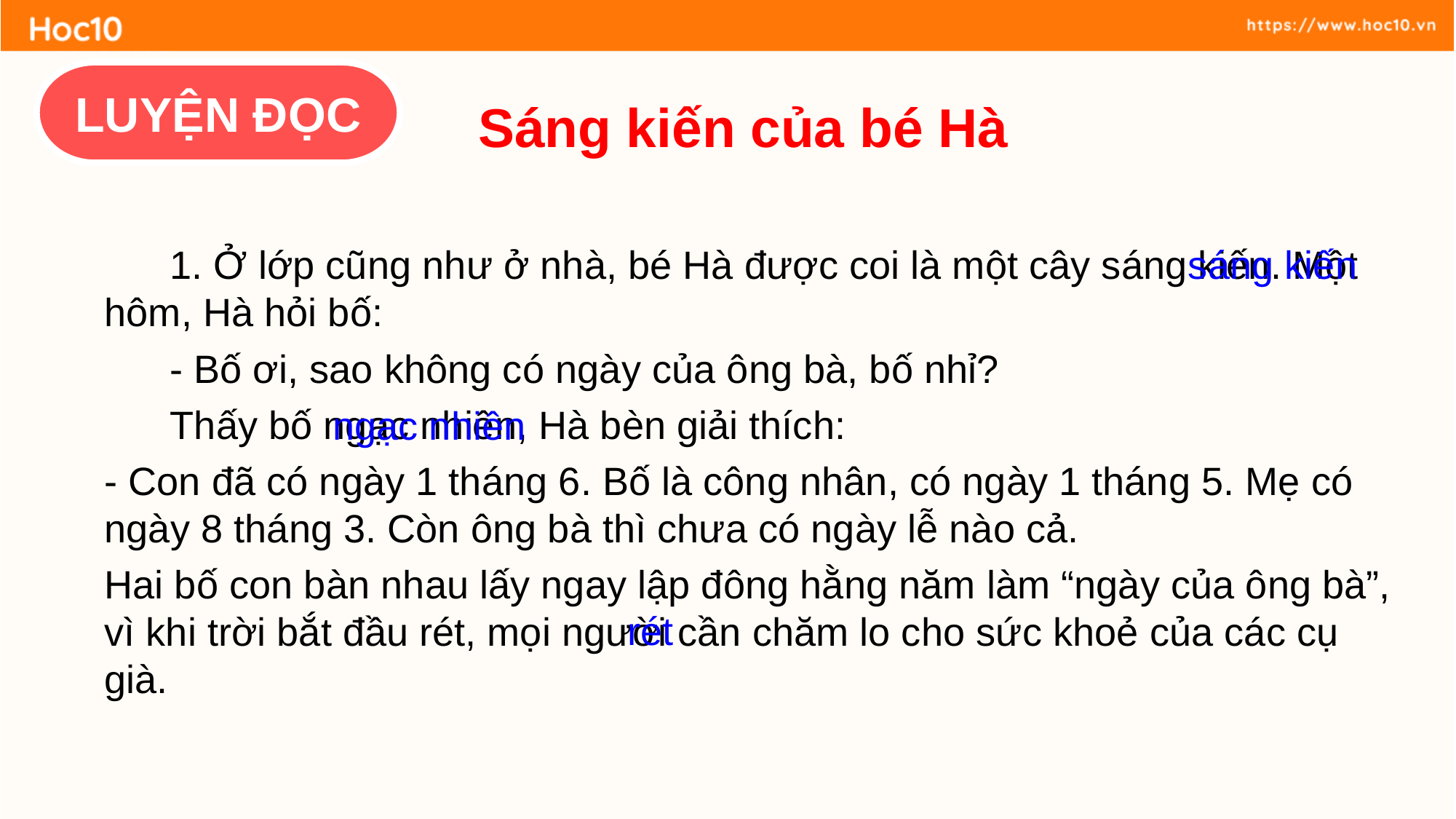

LUYỆN ĐỌC
Sáng kiến của bé Hà
      1. Ở lớp cũng như ở nhà, bé Hà được coi là một cây sáng kiến. Một hôm, Hà hỏi bố:
      - Bố ơi, sao không có ngày của ông bà, bố nhỉ?
      Thấy bố ngạc nhiên, Hà bèn giải thích:
- Con đã có ngày 1 tháng 6. Bố là công nhân, có ngày 1 tháng 5. Mẹ có ngày 8 tháng 3. Còn ông bà thì chưa có ngày lễ nào cả.
Hai bố con bàn nhau lấy ngay lập đông hằng năm làm “ngày của ông bà”, vì khi trời bắt đầu rét, mọi người cần chăm lo cho sức khoẻ của các cụ già.
sáng kiến
ngạc nhiên
rét